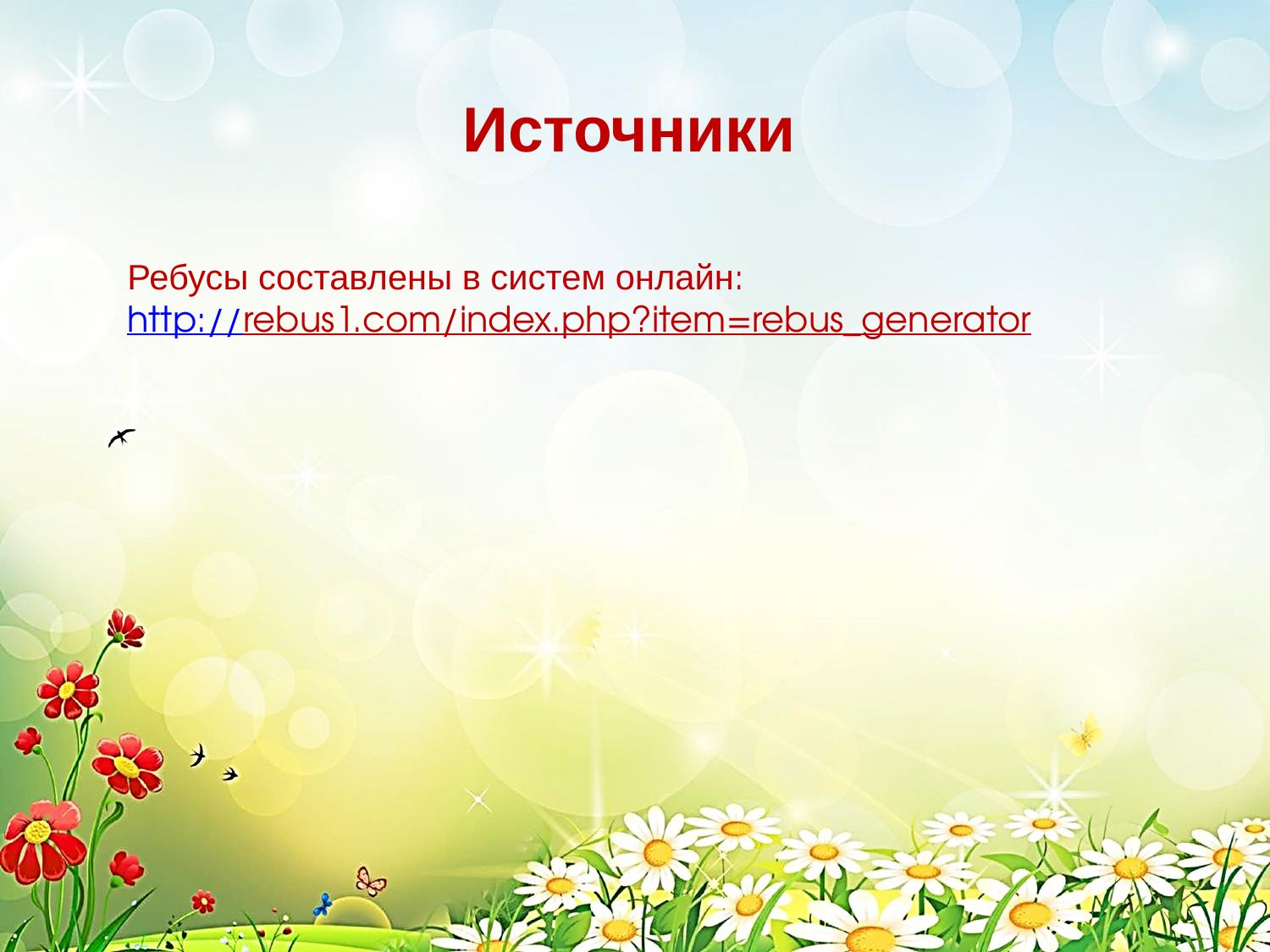

Источники
Ребусы составлены в систем онлайн:
http://rebus1.com/index.php?item=rebus_generator